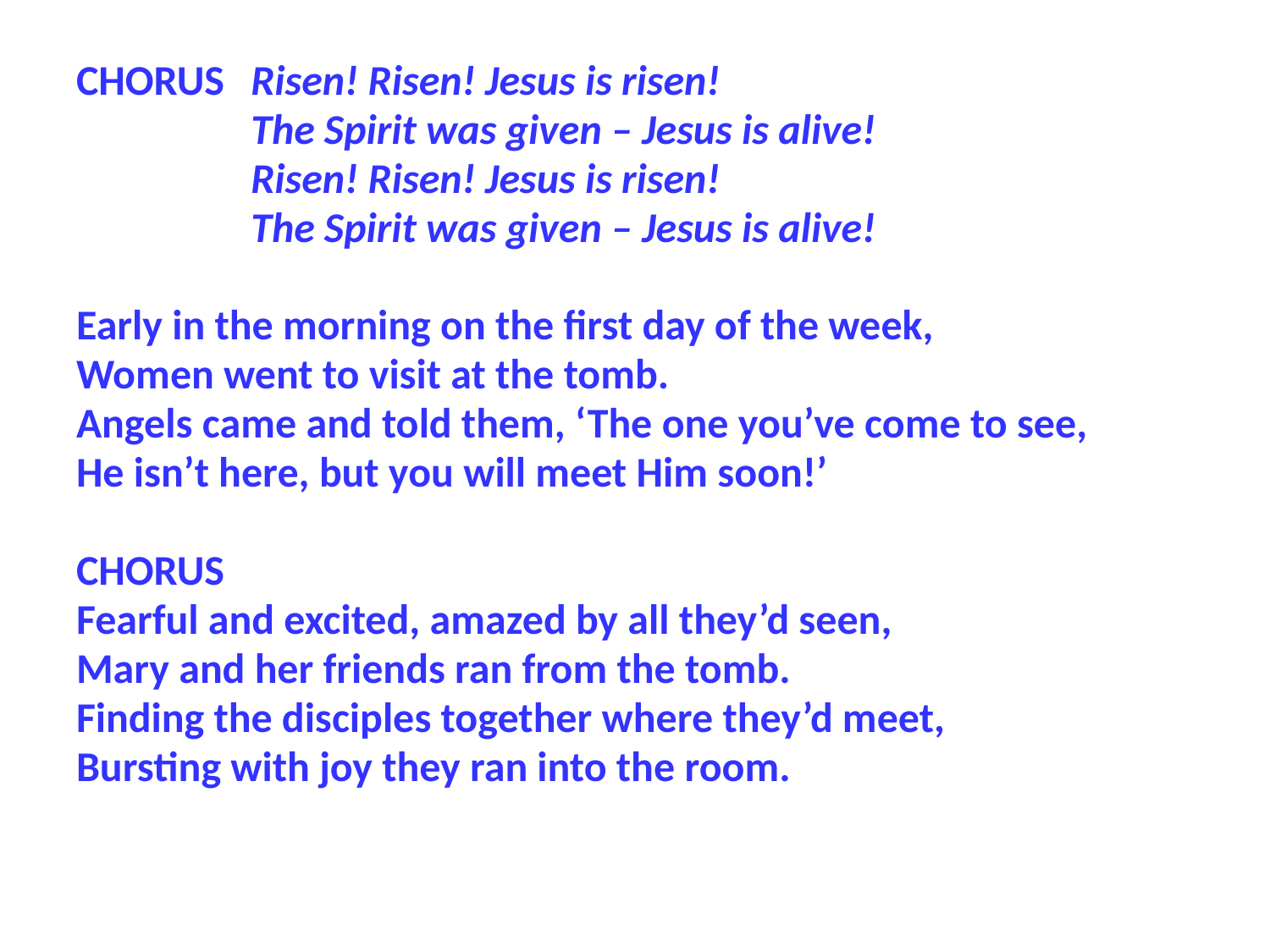

CHORUS 	Risen! Risen! Jesus is risen!
		The Spirit was given – Jesus is alive!
		Risen! Risen! Jesus is risen!
		The Spirit was given – Jesus is alive!

Early in the morning on the first day of the week,
Women went to visit at the tomb.
Angels came and told them, ‘The one you’ve come to see,
He isn’t here, but you will meet Him soon!’

CHORUS
Fearful and excited, amazed by all they’d seen,
Mary and her friends ran from the tomb.
Finding the disciples together where they’d meet,
Bursting with joy they ran into the room.